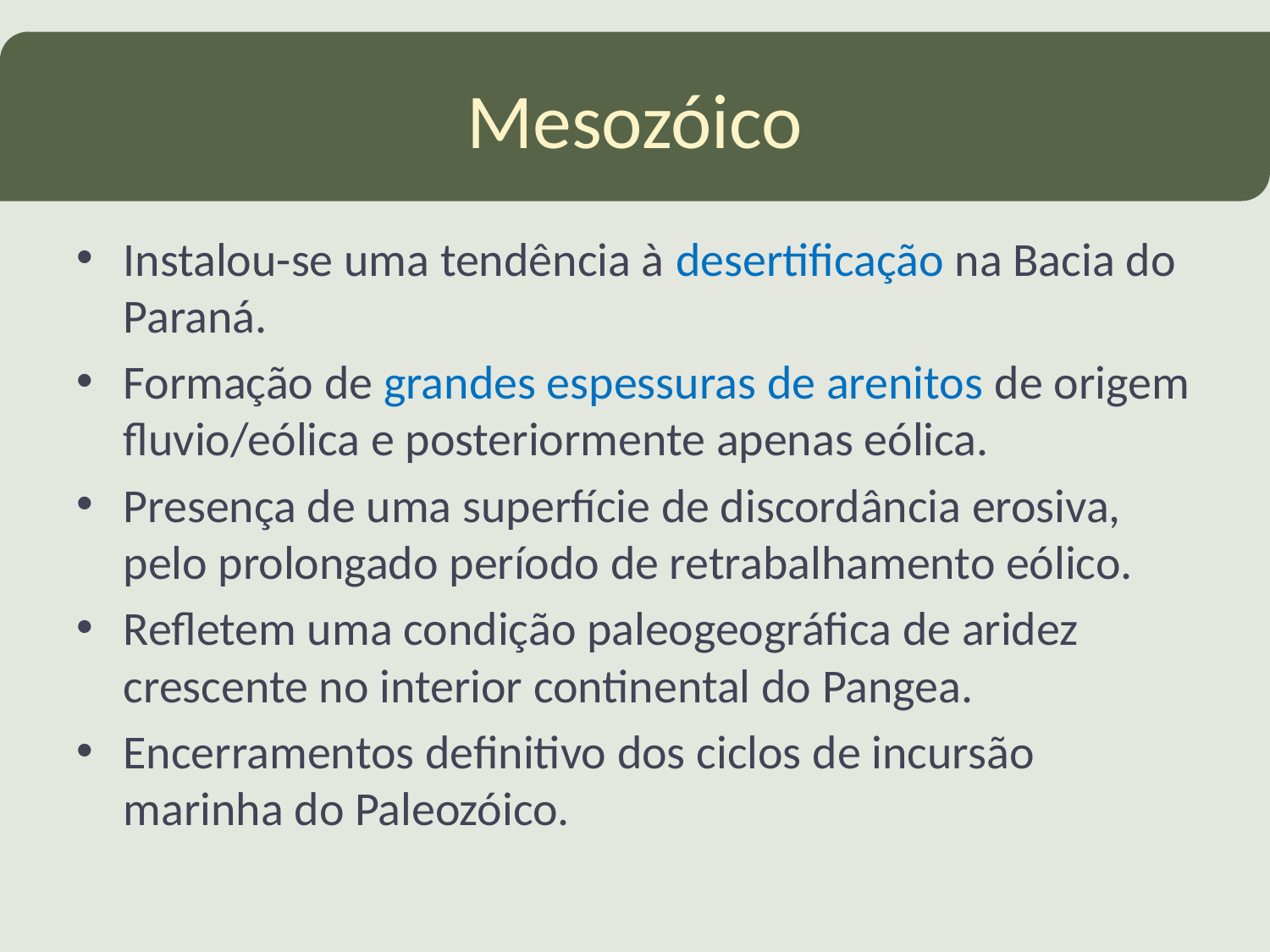

# Mesozóico
Instalou-se uma tendência à desertificação na Bacia do Paraná.
Formação de grandes espessuras de arenitos de origem fluvio/eólica e posteriormente apenas eólica.
Presença de uma superfície de discordância erosiva, pelo prolongado período de retrabalhamento eólico.
Refletem uma condição paleogeográfica de aridez crescente no interior continental do Pangea.
Encerramentos definitivo dos ciclos de incursão marinha do Paleozóico.